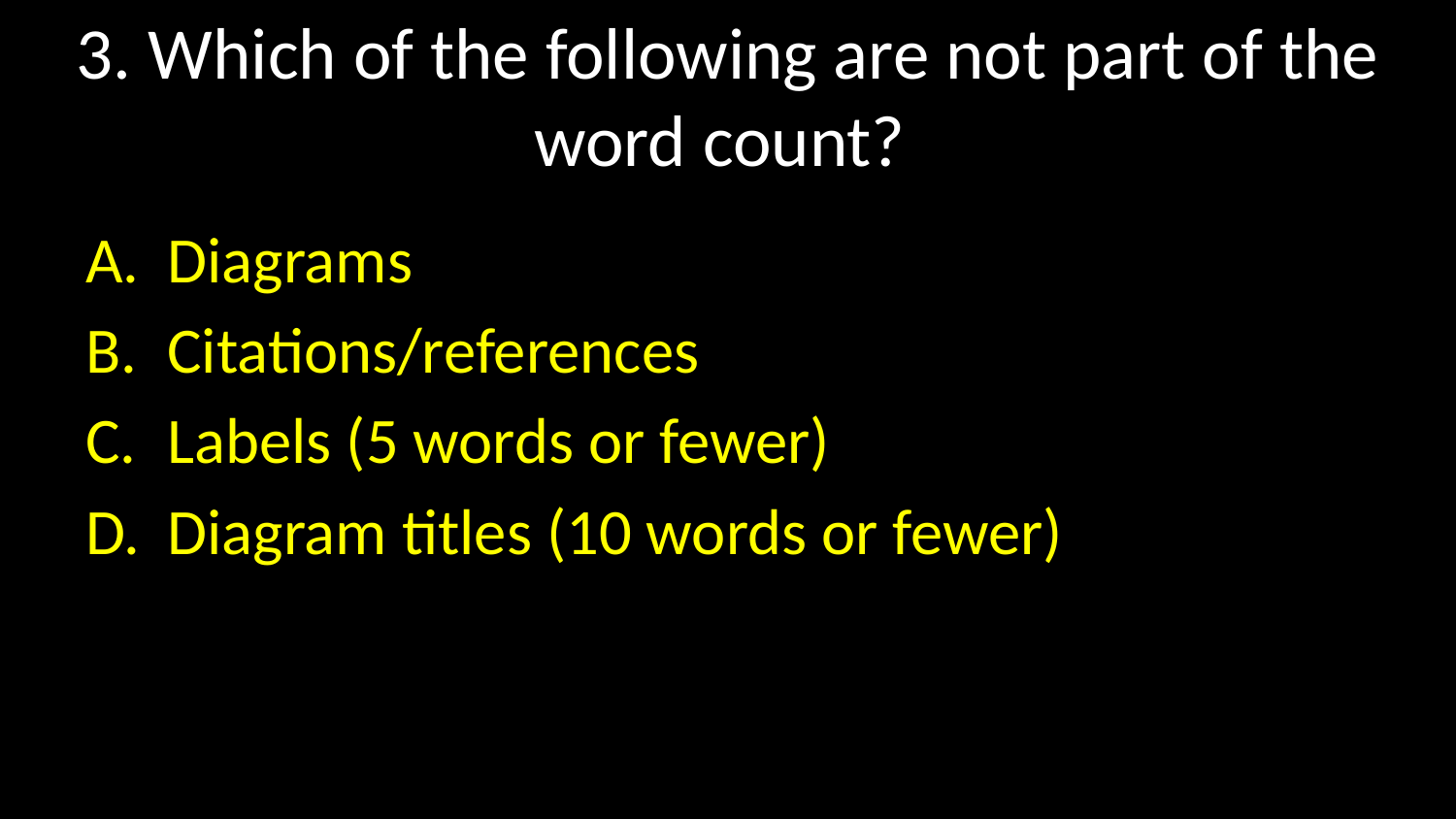

# 3. Which of the following are not part of the word count?
Diagrams
Citations/references
Labels (5 words or fewer)
Diagram titles (10 words or fewer)